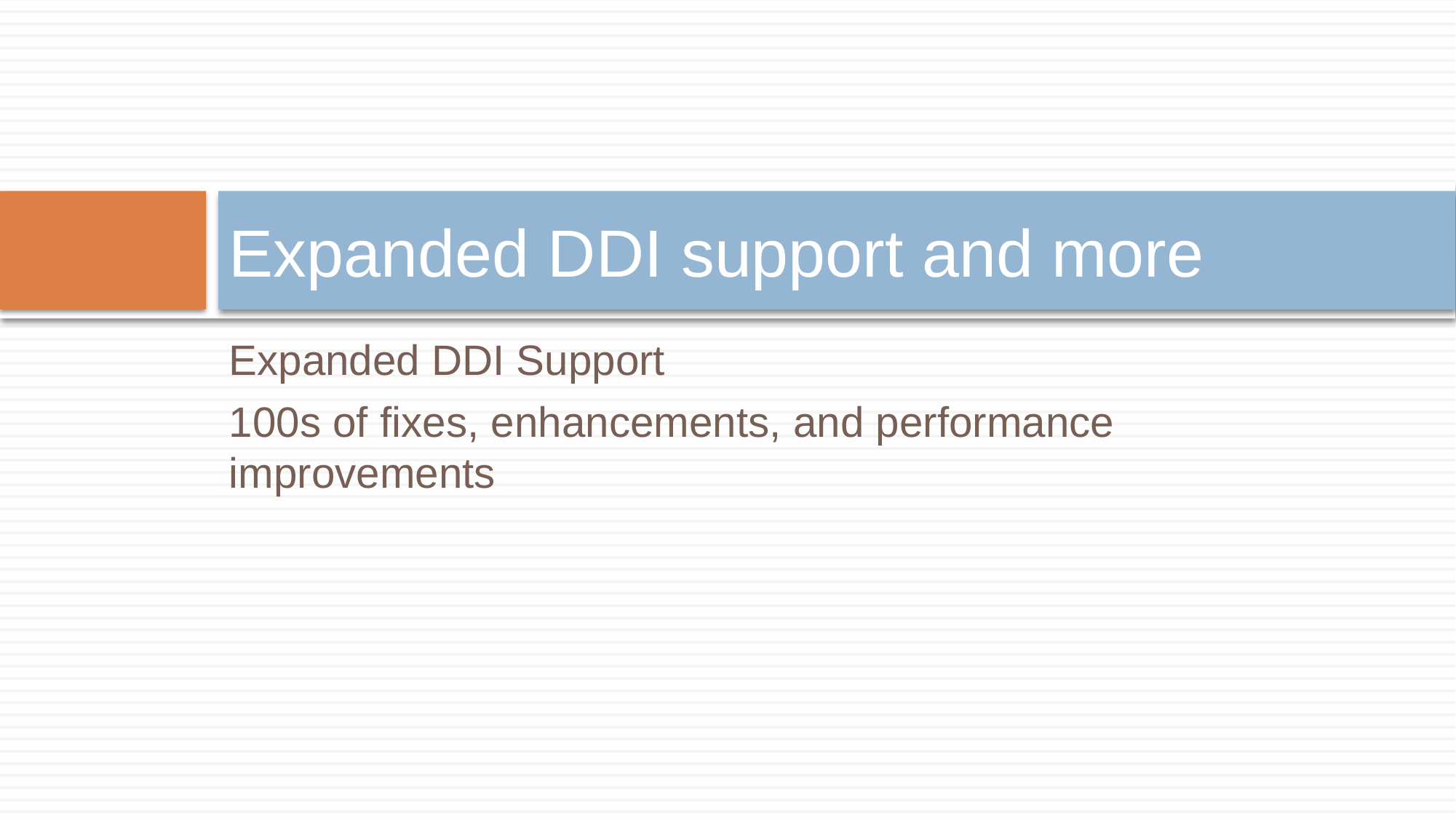

# Expanded DDI support and more
Expanded DDI Support
100s of fixes, enhancements, and performance improvements